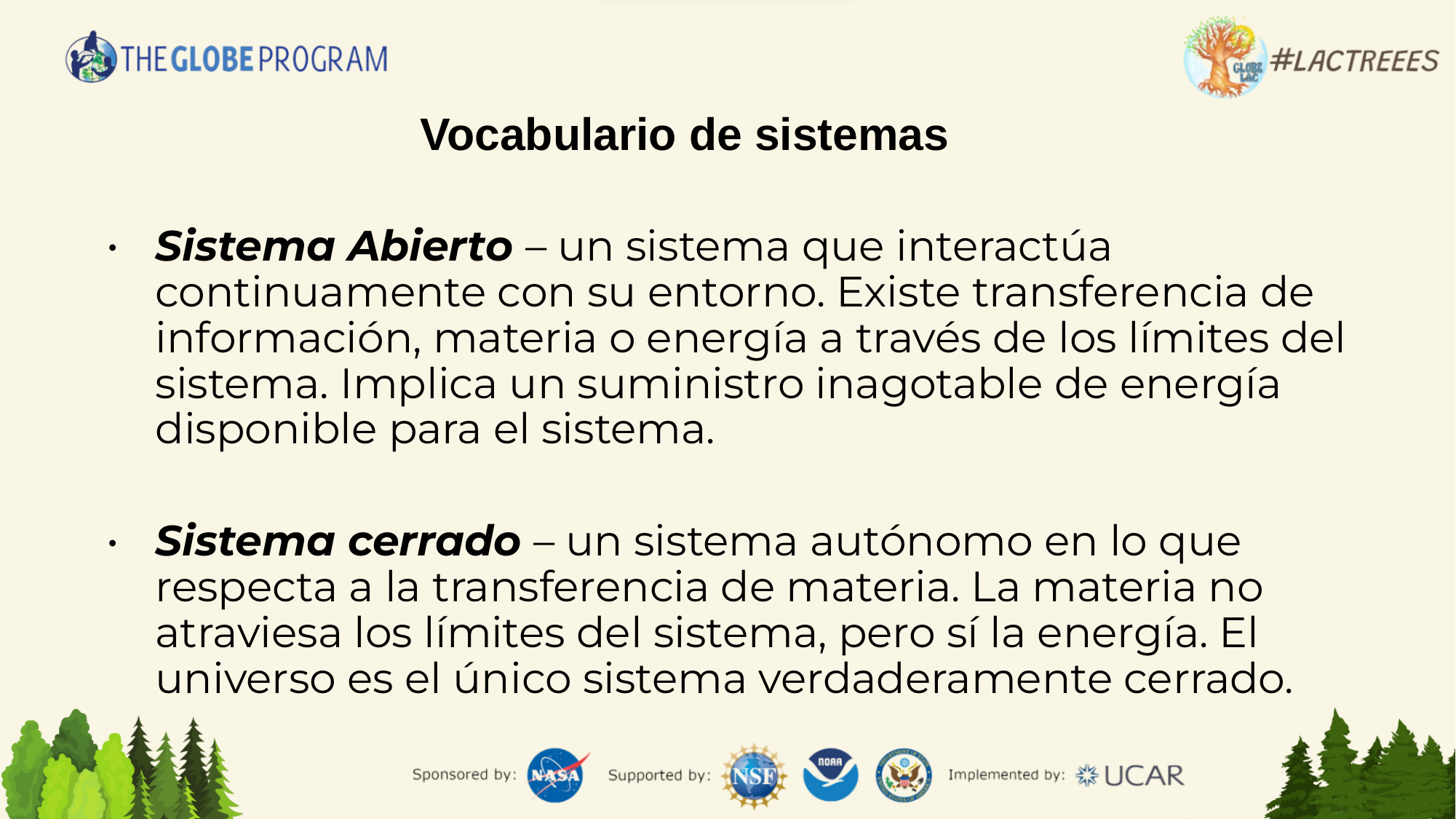

Vocabulario de sistemas
Sistema Abierto – un sistema que interactúa continuamente con su entorno. Existe transferencia de información, materia o energía a través de los límites del sistema. Implica un suministro inagotable de energía disponible para el sistema.

Sistema cerrado – un sistema autónomo en lo que respecta a la transferencia de materia. La materia no atraviesa los límites del sistema, pero sí la energía. El universo es el único sistema verdaderamente cerrado.